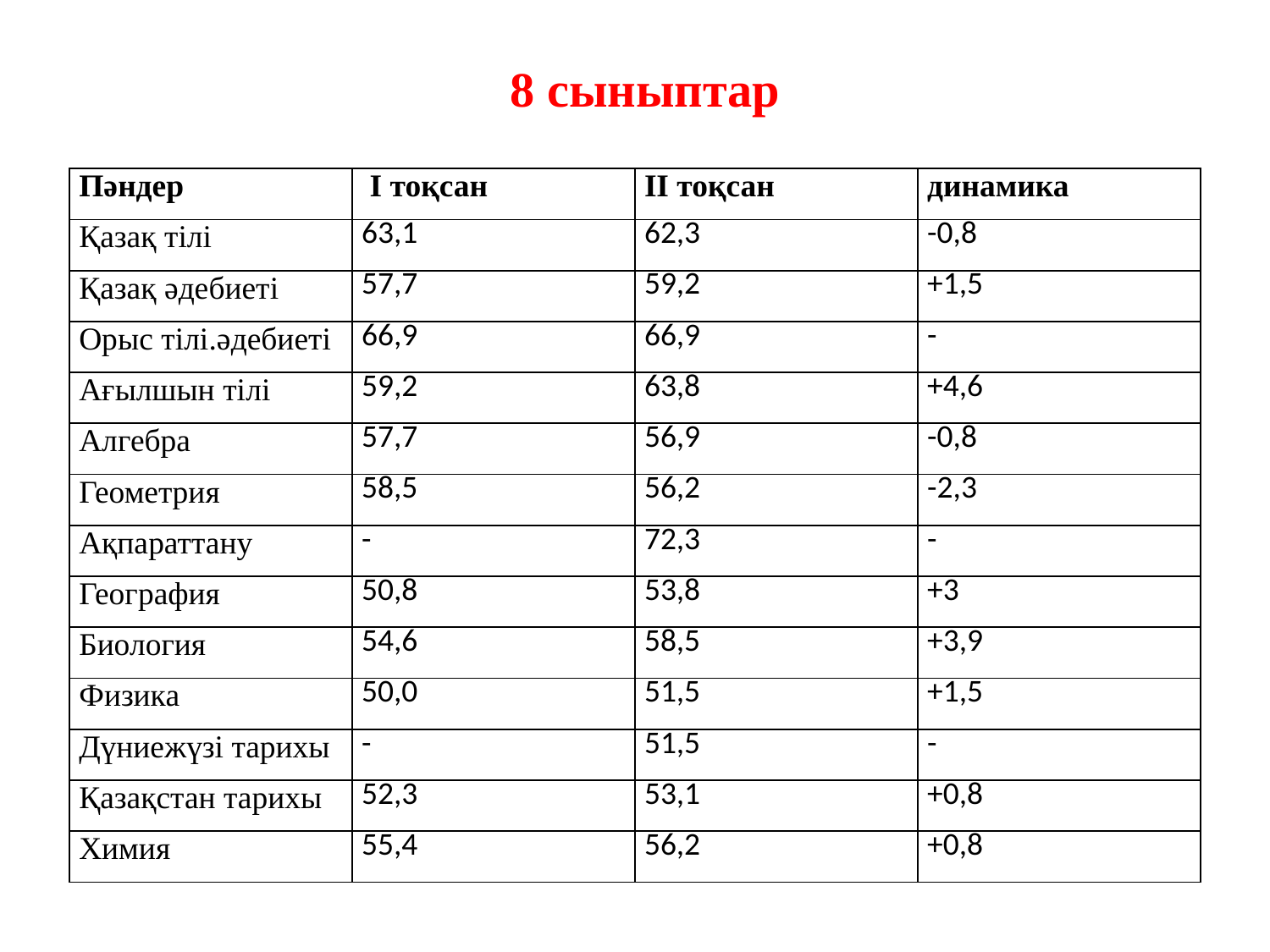

8 сыныптар

| Пәндер | I тоқсан | II тоқсан | динамика |
| --- | --- | --- | --- |
| Қазақ тілі | 63,1 | 62,3 | -0,8 |
| Қазақ әдебиеті | 57,7 | 59,2 | +1,5 |
| Орыс тілі.әдебиеті | 66,9 | 66,9 | - |
| Ағылшын тілі | 59,2 | 63,8 | +4,6 |
| Алгебра | 57,7 | 56,9 | -0,8 |
| Геометрия | 58,5 | 56,2 | -2,3 |
| Ақпараттану | - | 72,3 | - |
| География | 50,8 | 53,8 | +3 |
| Биология | 54,6 | 58,5 | +3,9 |
| Физика | 50,0 | 51,5 | +1,5 |
| Дүниежүзі тарихы | - | 51,5 | - |
| Қазақстан тарихы | 52,3 | 53,1 | +0,8 |
| Химия | 55,4 | 56,2 | +0,8 |